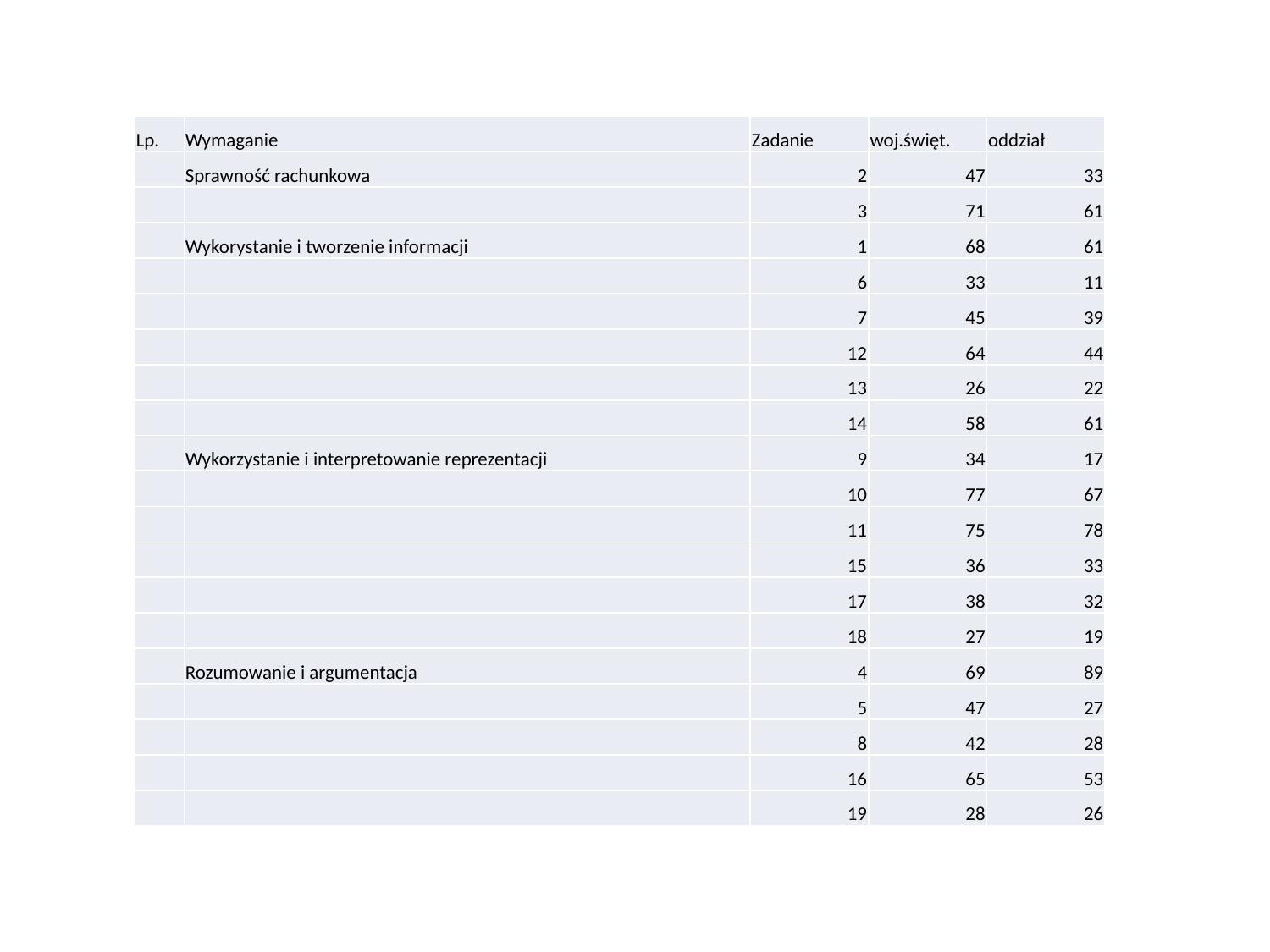

| Lp. | Wymaganie | Zadanie | woj.święt. | oddział |
| --- | --- | --- | --- | --- |
|  | Sprawność rachunkowa | 2 | 47 | 33 |
|  |  | 3 | 71 | 61 |
|  | Wykorystanie i tworzenie informacji | 1 | 68 | 61 |
|  |  | 6 | 33 | 11 |
|  |  | 7 | 45 | 39 |
|  |  | 12 | 64 | 44 |
|  |  | 13 | 26 | 22 |
|  |  | 14 | 58 | 61 |
|  | Wykorzystanie i interpretowanie reprezentacji | 9 | 34 | 17 |
|  |  | 10 | 77 | 67 |
|  |  | 11 | 75 | 78 |
|  |  | 15 | 36 | 33 |
|  |  | 17 | 38 | 32 |
|  |  | 18 | 27 | 19 |
|  | Rozumowanie i argumentacja | 4 | 69 | 89 |
|  |  | 5 | 47 | 27 |
|  |  | 8 | 42 | 28 |
|  |  | 16 | 65 | 53 |
|  |  | 19 | 28 | 26 |